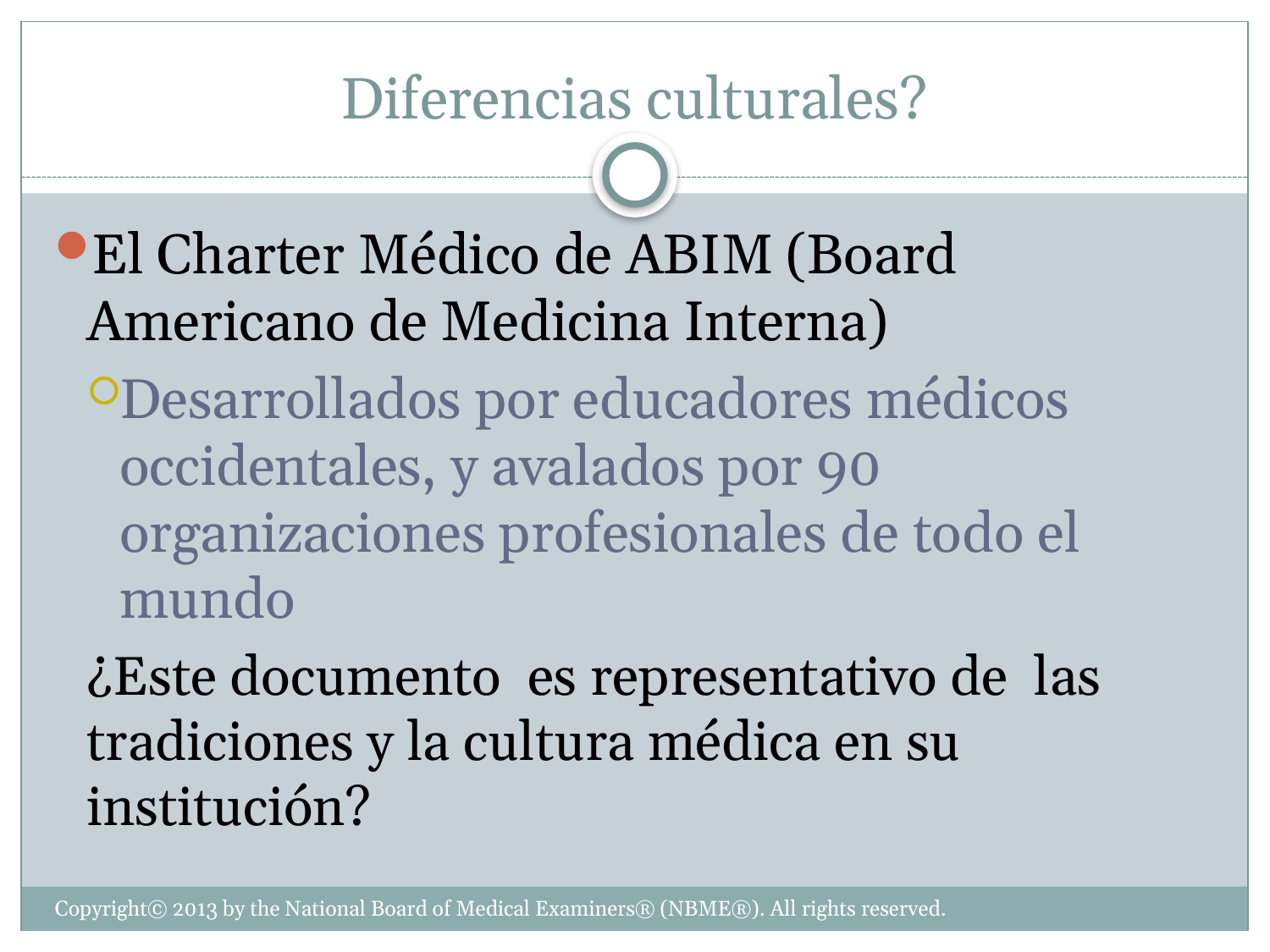

# Diferencias culturales?
El Charter Médico de ABIM (Board Americano de Medicina Interna)
Desarrollados por educadores médicos occidentales, y avalados por 90 organizaciones profesionales de todo el mundo
¿Este documento  es representativo de  las tradiciones y la cultura médica en su institución?
Copyright© 2013 by the National Board of Medical Examiners® (NBME®). All rights reserved.